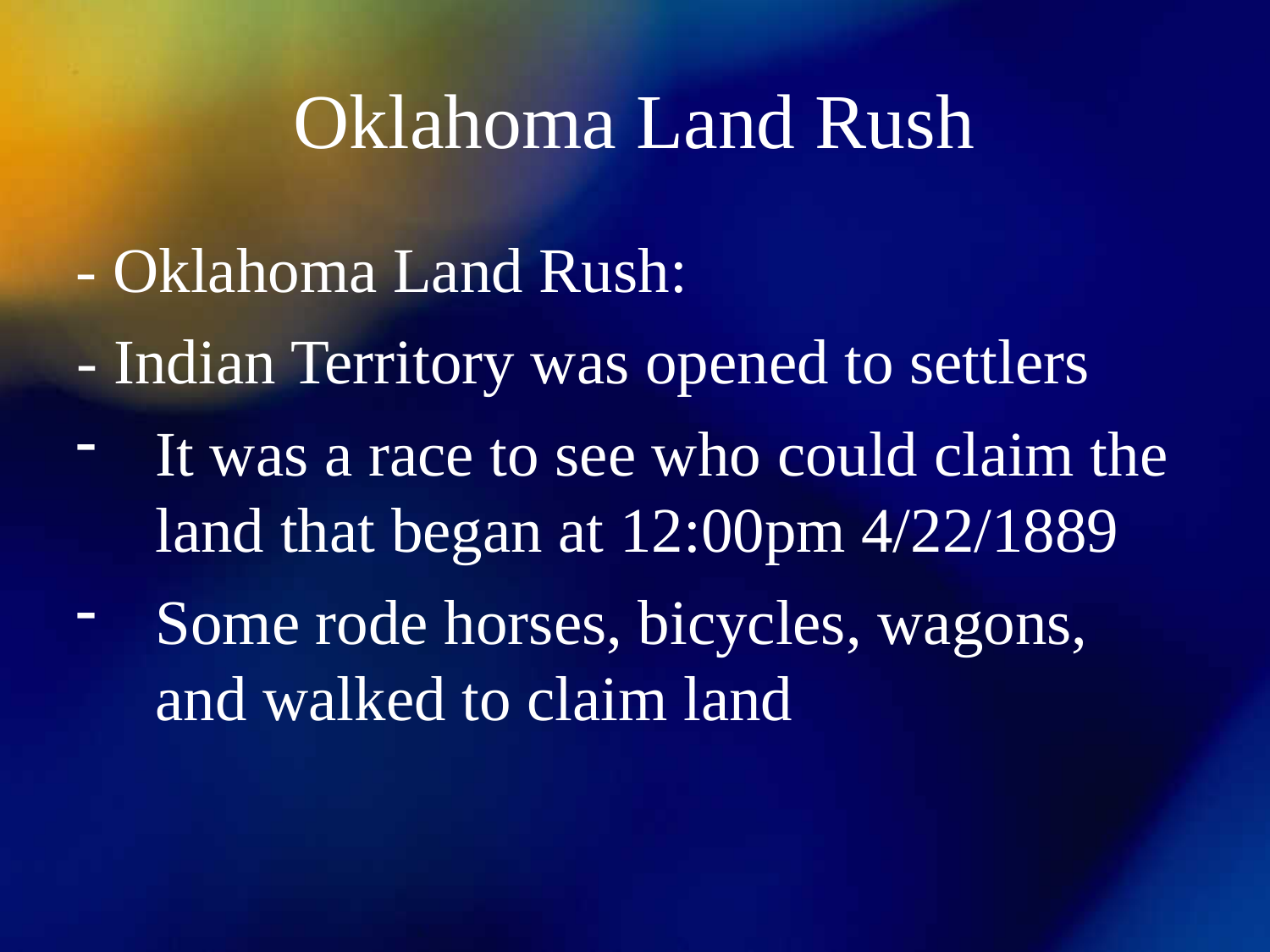

Oklahoma Land Rush
- Oklahoma Land Rush:
- Indian Territory was opened to settlers
It was a race to see who could claim the land that began at 12:00pm 4/22/1889
Some rode horses, bicycles, wagons, and walked to claim land